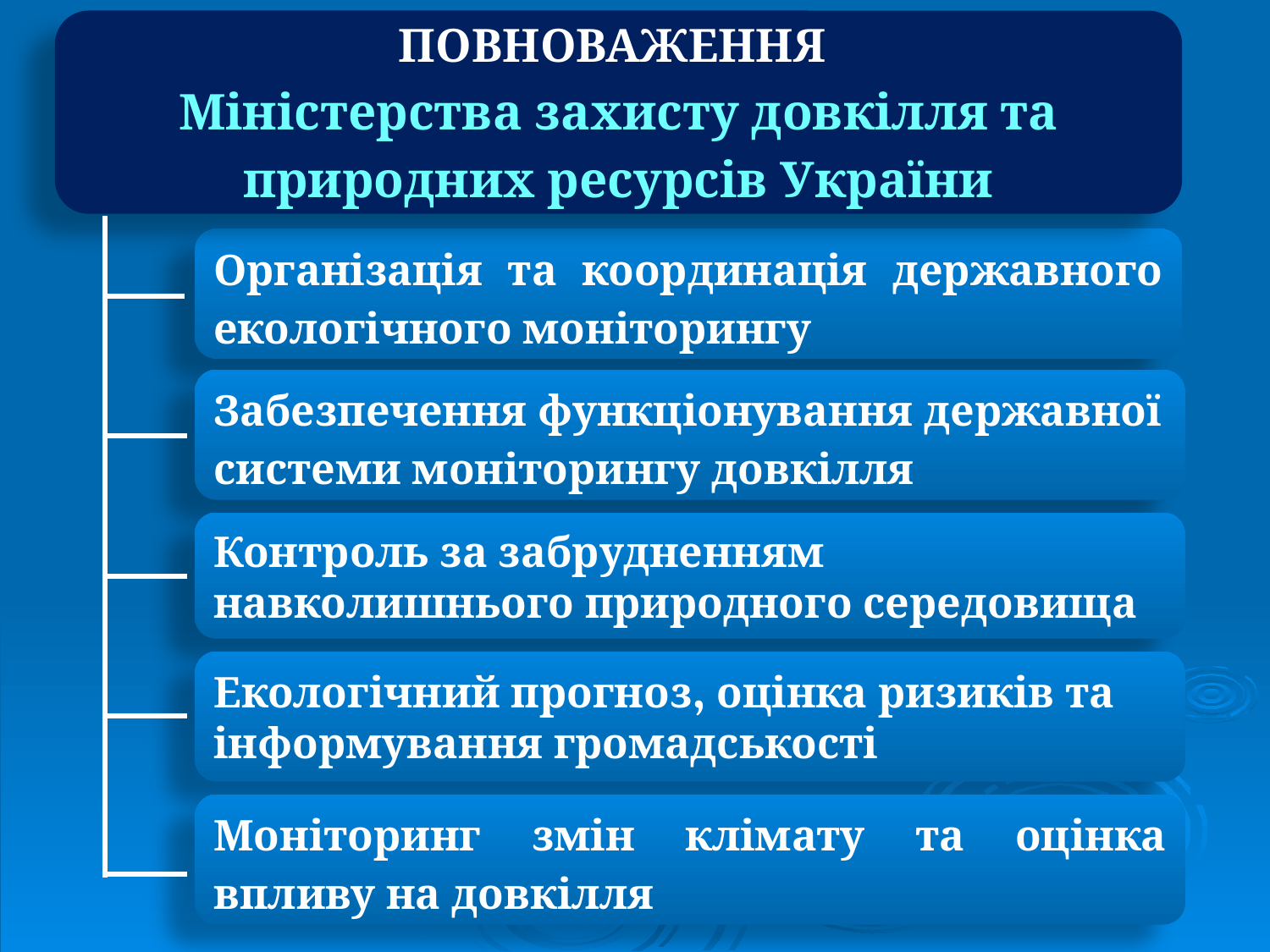

ПОВНОВАЖЕННЯ
Міністерства захисту довкілля та природних ресурсів України
Організація та координація державного екологічного моніторингу
Забезпечення функціонування державної системи моніторингу довкілля
Контроль за забрудненням навколишнього природного середовища
Екологічний прогноз, оцінка ризиків та інформування громадськості
Моніторинг змін клімату та оцінка впливу на довкілля